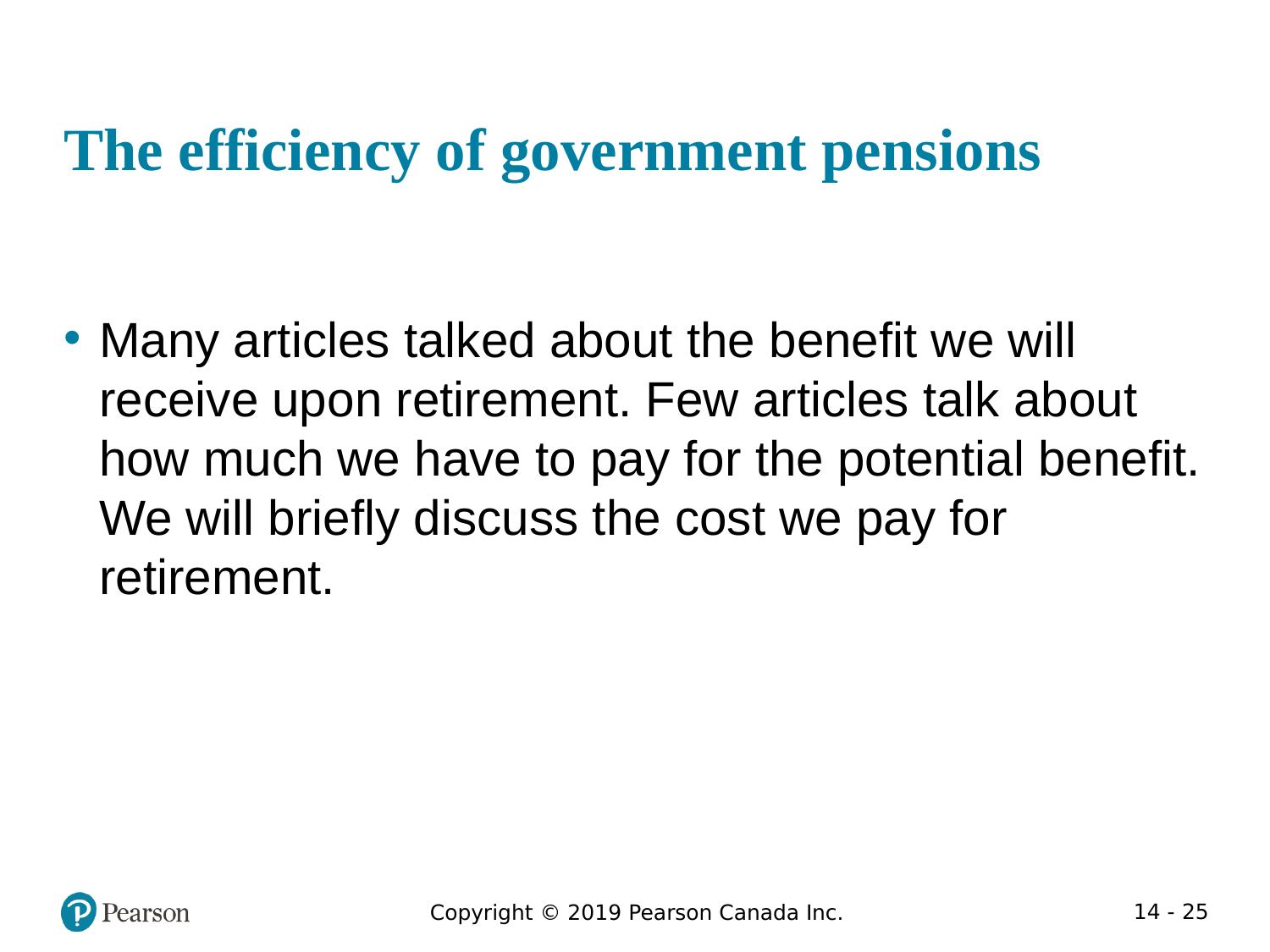

# The efficiency of government pensions

Many articles talked about the benefit we will receive upon retirement. Few articles talk about how much we have to pay for the potential benefit. We will briefly discuss the cost we pay for retirement.